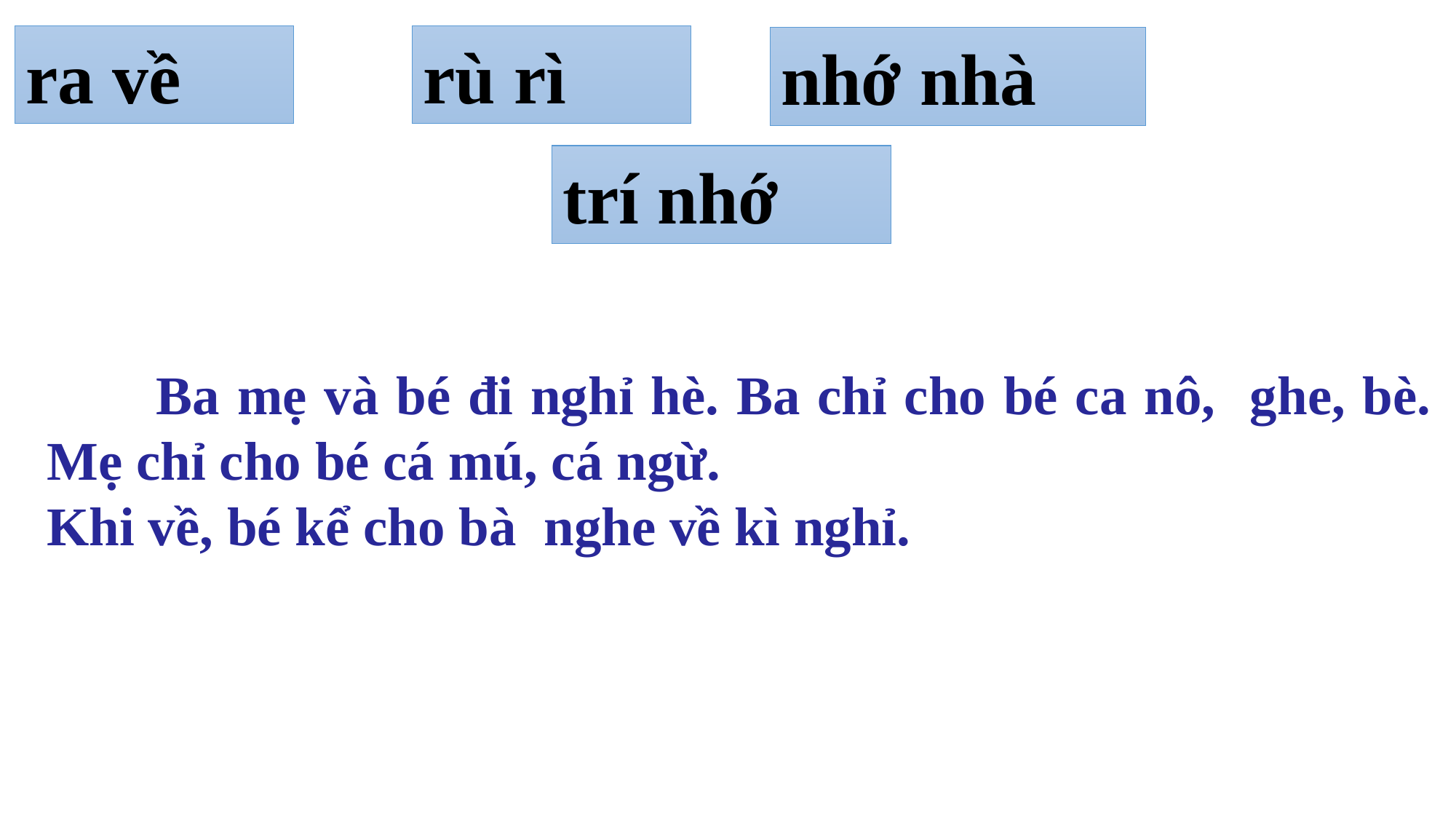

ra về
rù rì
nhớ nhà
trí nhớ
	Ba mẹ và bé đi nghỉ hè. Ba chỉ cho bé ca nô,  ghe, bè. Mẹ chỉ cho bé cá mú, cá ngừ.
Khi về, bé kể cho bà  nghe về kì nghỉ.